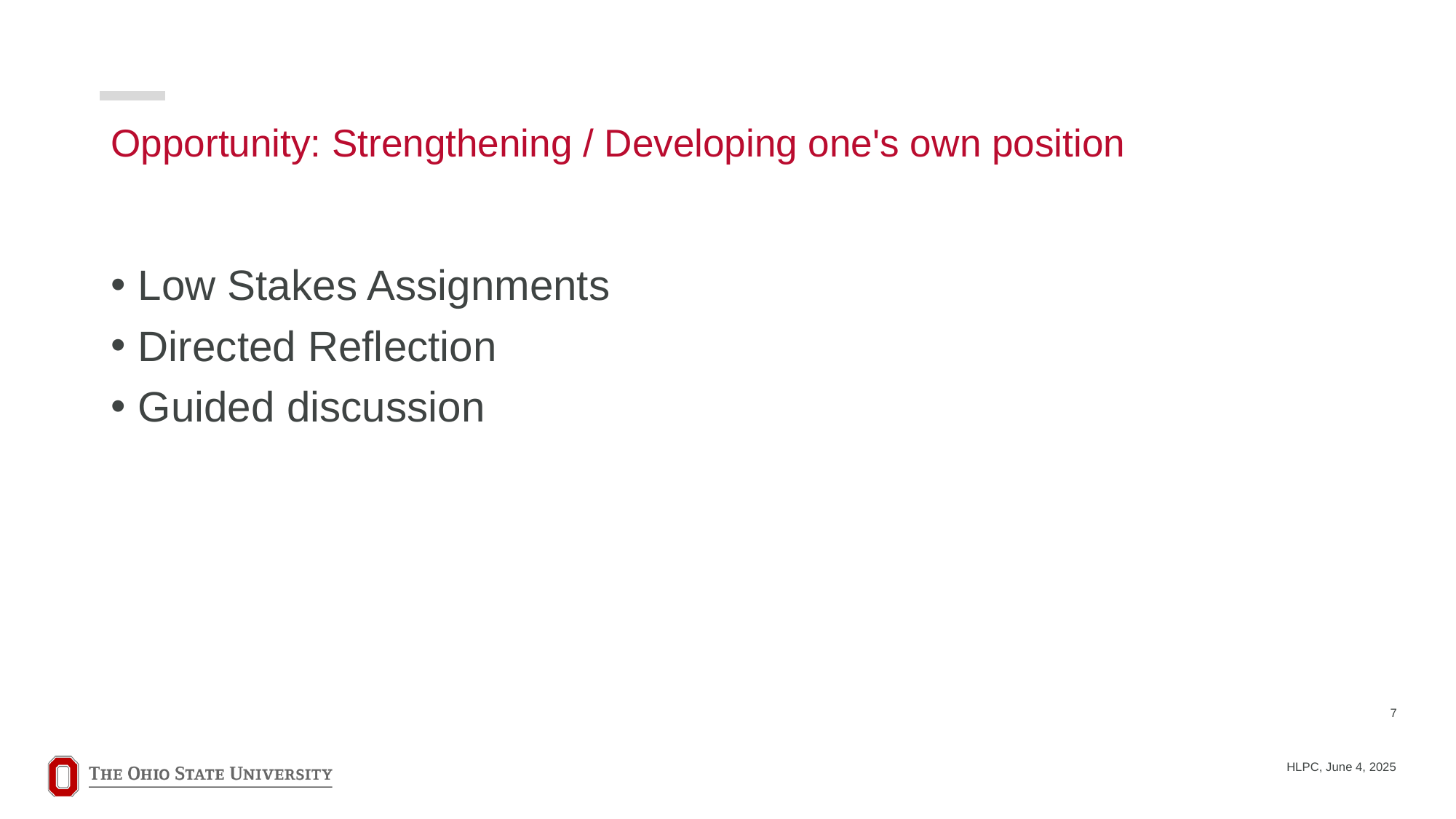

# Opportunity: Strengthening / Developing one's own position
Low Stakes Assignments
Directed Reflection
Guided discussion

7
HLPC, June 4, 2025